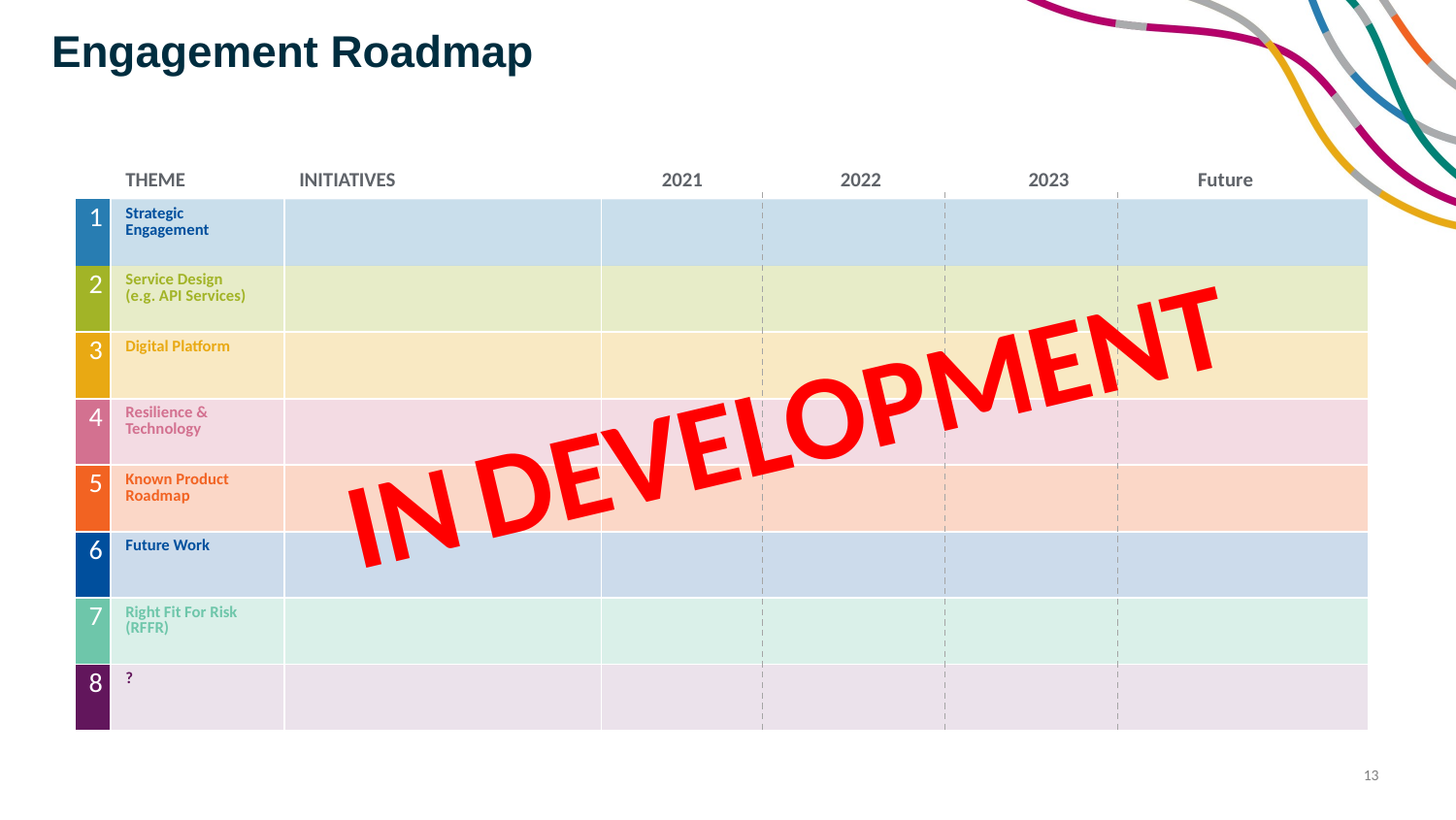

# Engagement Roadmap
|  | THEME | INITIATIVES | 2021 2022 2023 Future |
| --- | --- | --- | --- |
| 1 | Strategic Engagement |  |  |
| 2 | Service Design (e.g. API Services) |  |  |
| 3 | Digital Platform |  |  |
| 4 | Resilience & Technology |  |  |
| 5 | Known Product Roadmap |  |  |
| 6 | Future Work |  |  |
| 7 | Right Fit For Risk (RFFR) |  |  |
| 8 | ? |  |  |
IN DEVELOPMENT